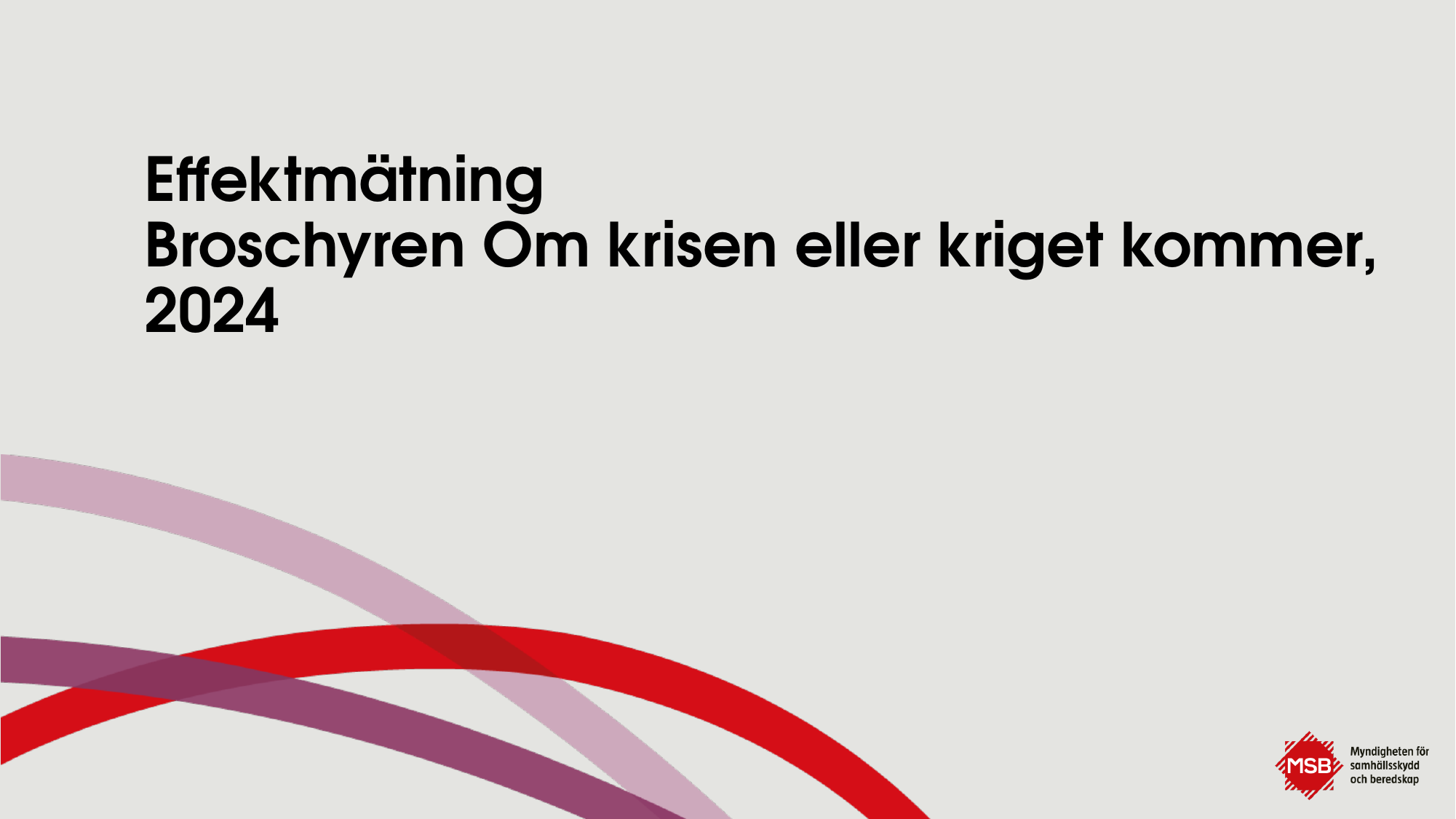

# Effektmätning Broschyren Om krisen eller kriget kommer, 2024